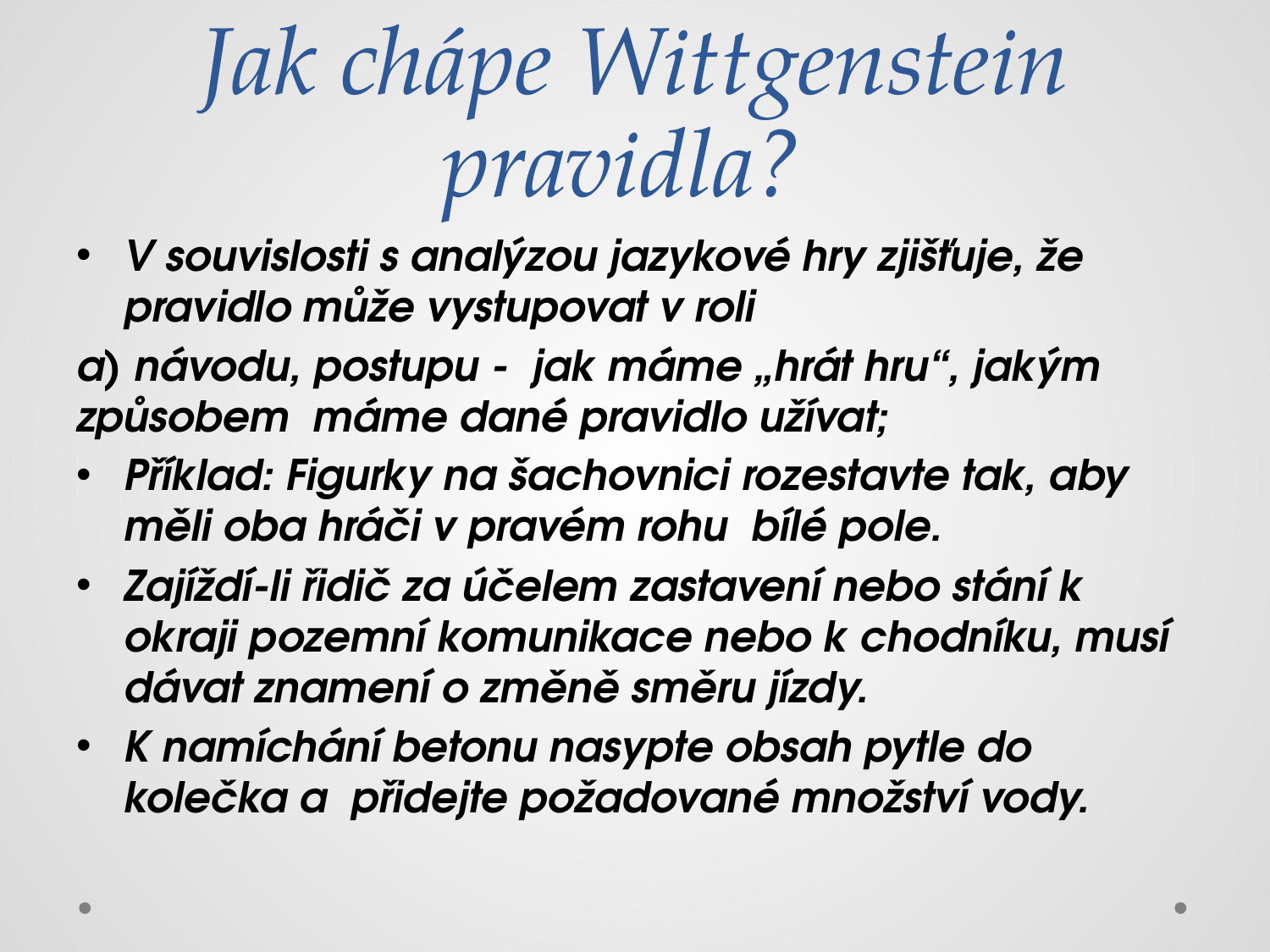

# Jak chápe Wittgenstein pravidla?
V souvislosti s analýzou jazykové hry zjišťuje, že pravidlo může vystupovat v roli
a) návodu, postupu -  jak máme „hrát hru“, jakým způsobem  máme dané pravidlo užívat;
Příklad: Figurky na šachovnici rozestavte tak, aby  měli oba hráči v pravém rohu  bílé pole.
Zajíždí-li řidič za účelem zastavení nebo stání k okraji pozemní komunikace nebo k chodníku, musí dávat znamení o změně směru jízdy.
K namíchání betonu nasypte obsah pytle do kolečka a  přidejte požadované množství vody.